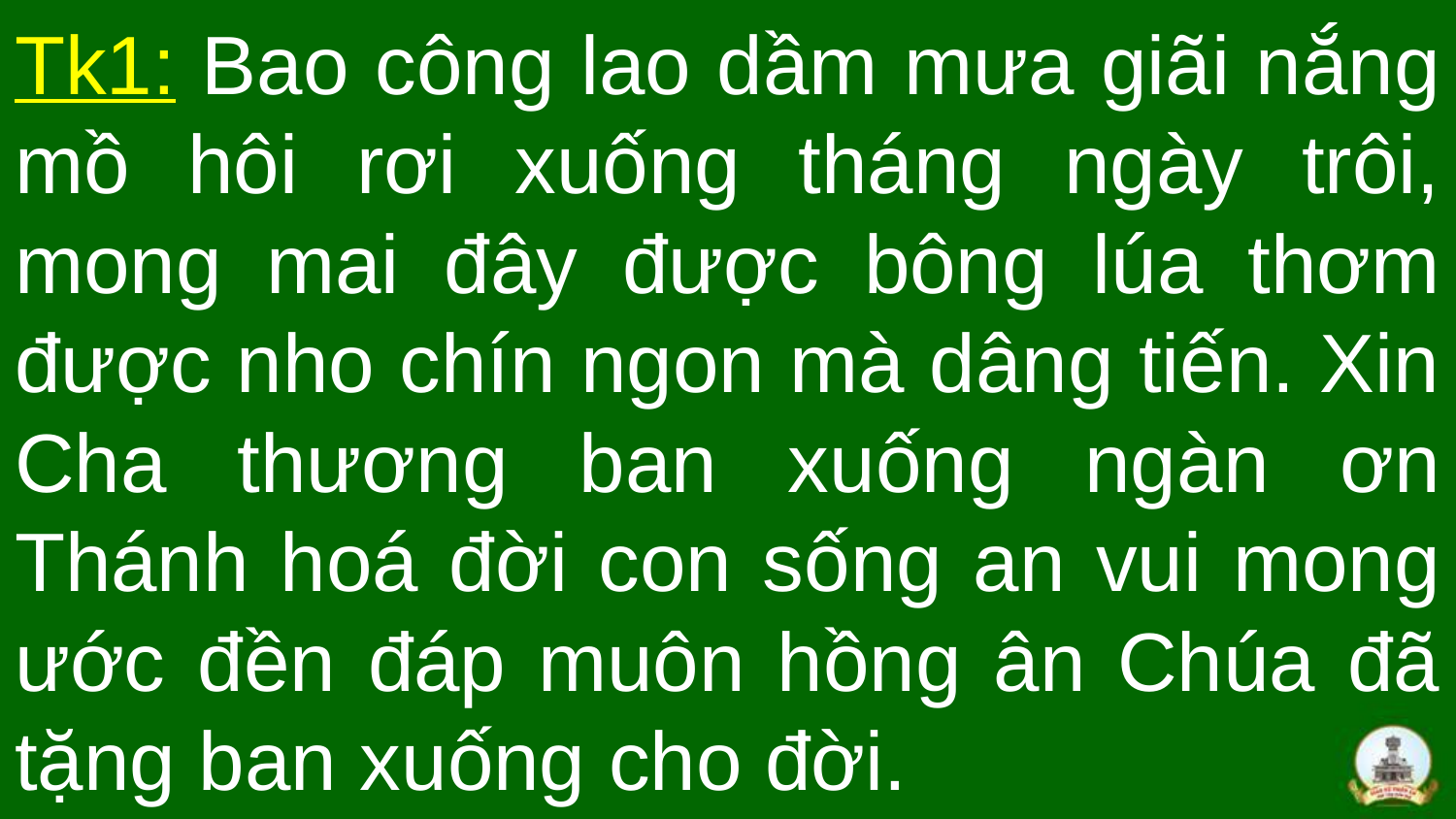

# Tk1: Bao công lao dầm mưa giãi nắng mồ hôi rơi xuống tháng ngày trôi, mong mai đây được bông lúa thơm được nho chín ngon mà dâng tiến. Xin Cha thương ban xuống ngàn ơn Thánh hoá đời con sống an vui mong ước đền đáp muôn hồng ân Chúa đã tặng ban xuống cho đời.